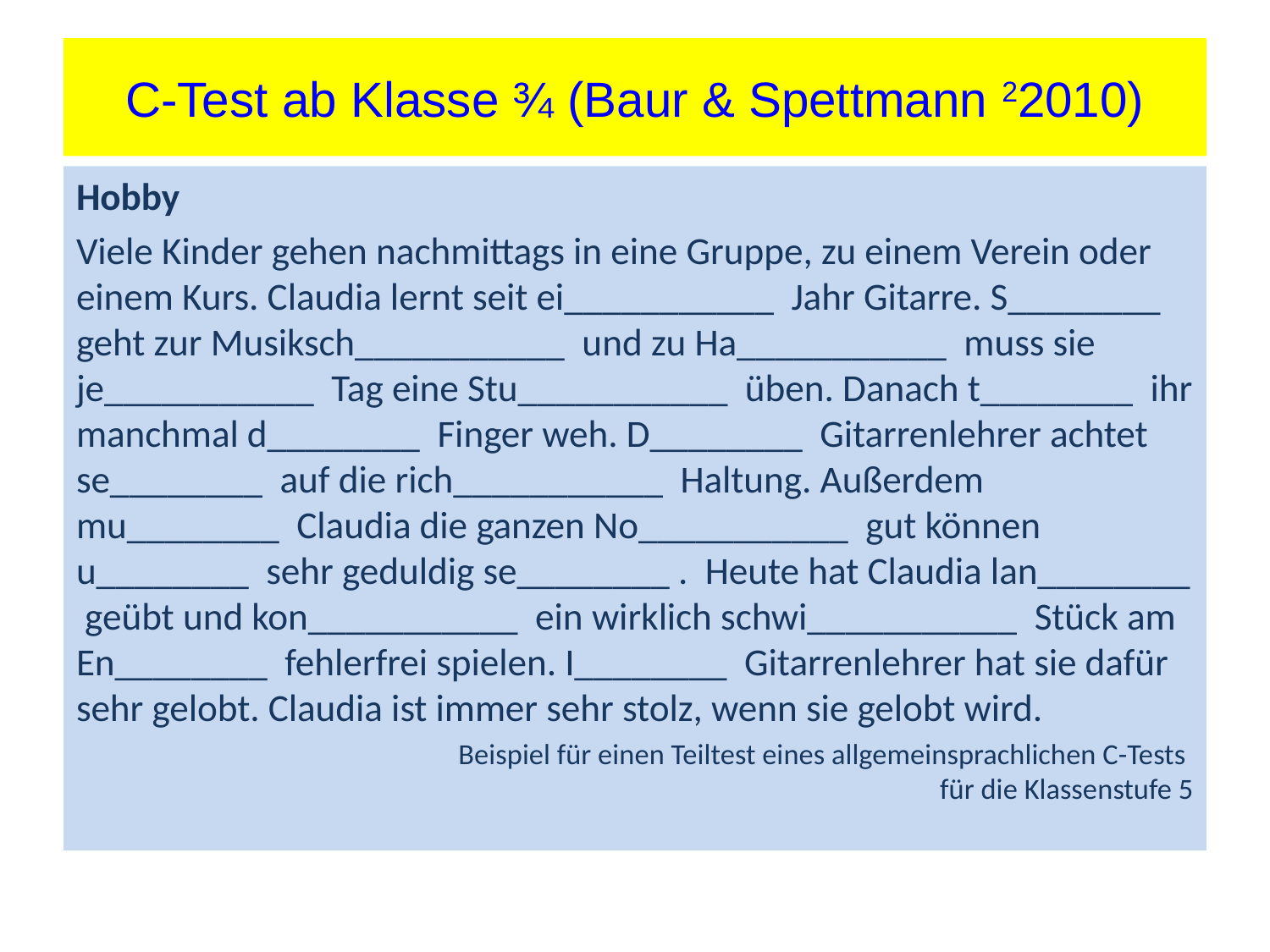

# C-Test ab Klasse ¾ (Baur & Spettmann 22010)
Hobby
Viele Kinder gehen nachmittags in eine Gruppe, zu einem Verein oder einem Kurs. Claudia lernt seit ei___________  Jahr Gitarre. S________  geht zur Musiksch___________  und zu Ha___________  muss sie je___________  Tag eine Stu___________  üben. Danach t________  ihr manchmal d________  Finger weh. D________  Gitarrenlehrer achtet se________  auf die rich___________  Haltung. Außerdem mu________  Claudia die ganzen No___________  gut können u________  sehr geduldig se________ .  Heute hat Claudia lan________  geübt und kon___________  ein wirklich schwi___________  Stück am En________  fehlerfrei spielen. I________  Gitarrenlehrer hat sie dafür sehr gelobt. Claudia ist immer sehr stolz, wenn sie gelobt wird.
 Beispiel für einen Teiltest eines allgemeinsprachlichen C-Tests
für die Klassenstufe 5